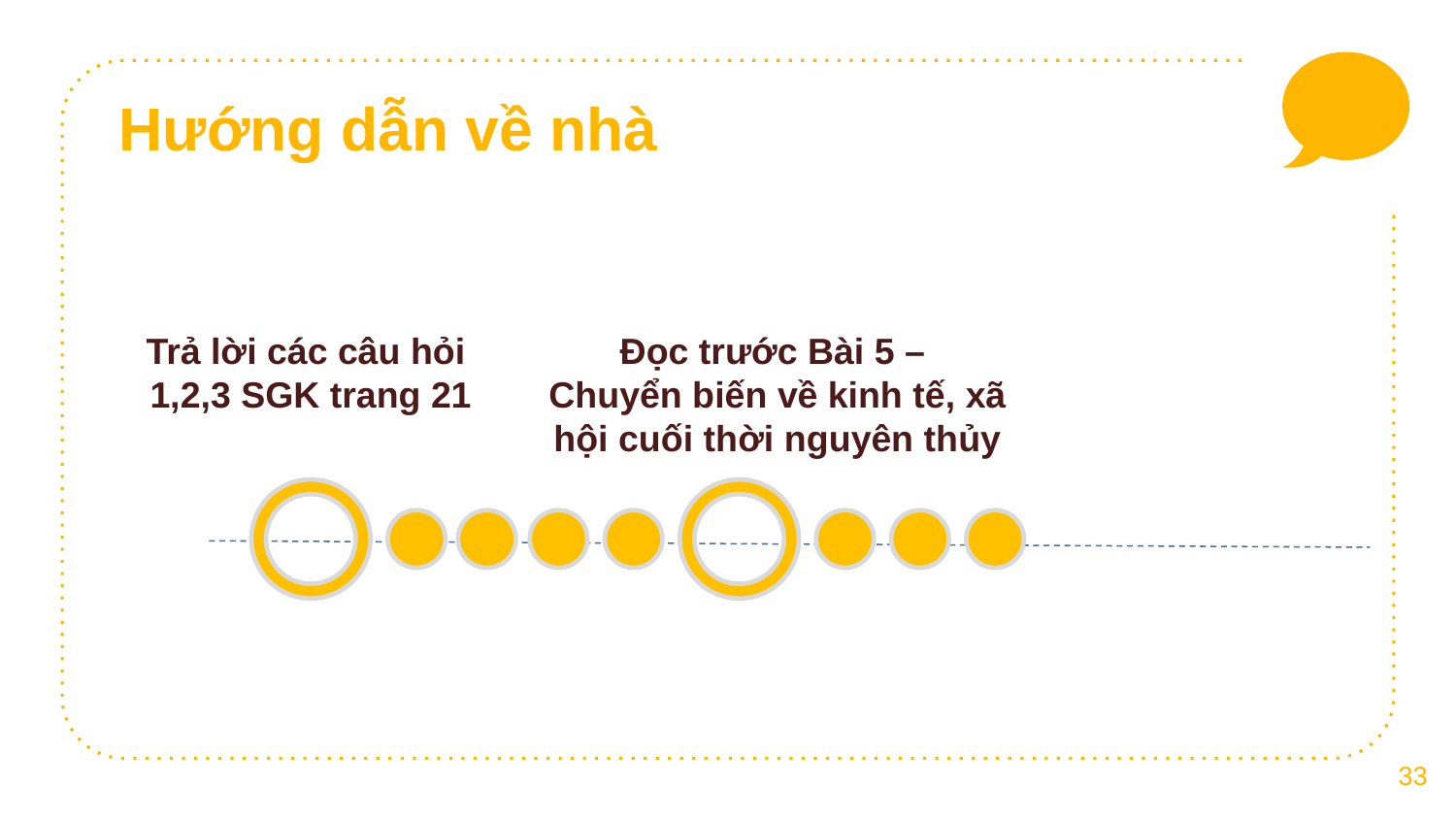

Hướng dẫn về nhà
Trả lời các câu hỏi
1,2,3 SGK trang 21
Đọc trước Bài 5 –
Chuyển biến về kinh tế, xã hội cuối thời nguyên thủy

33